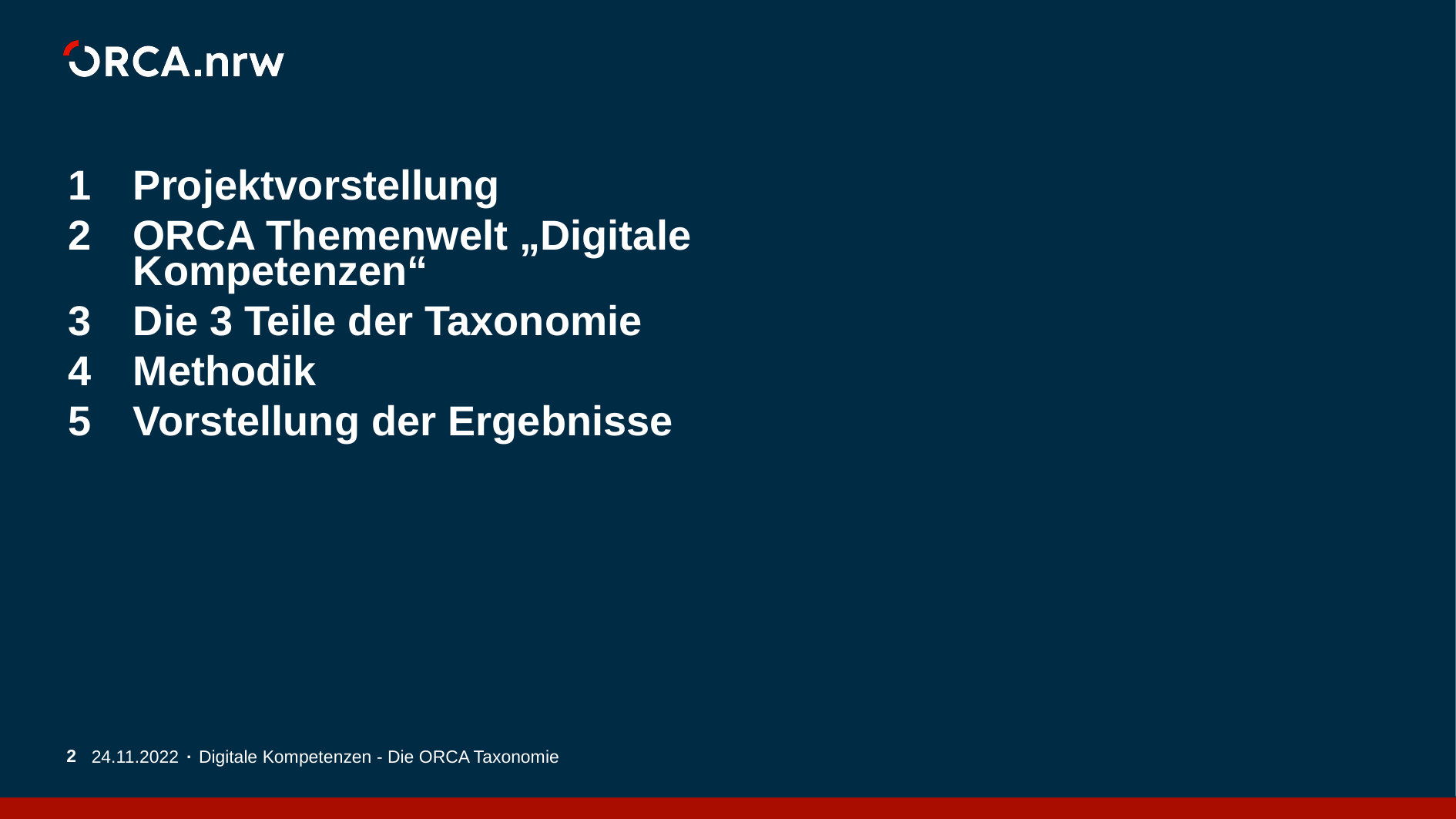

Projektvorstellung
ORCA Themenwelt „Digitale Kompetenzen“
Die 3 Teile der Taxonomie
Methodik
Vorstellung der Ergebnisse
24.11.2022
Digitale Kompetenzen - Die ORCA Taxonomie